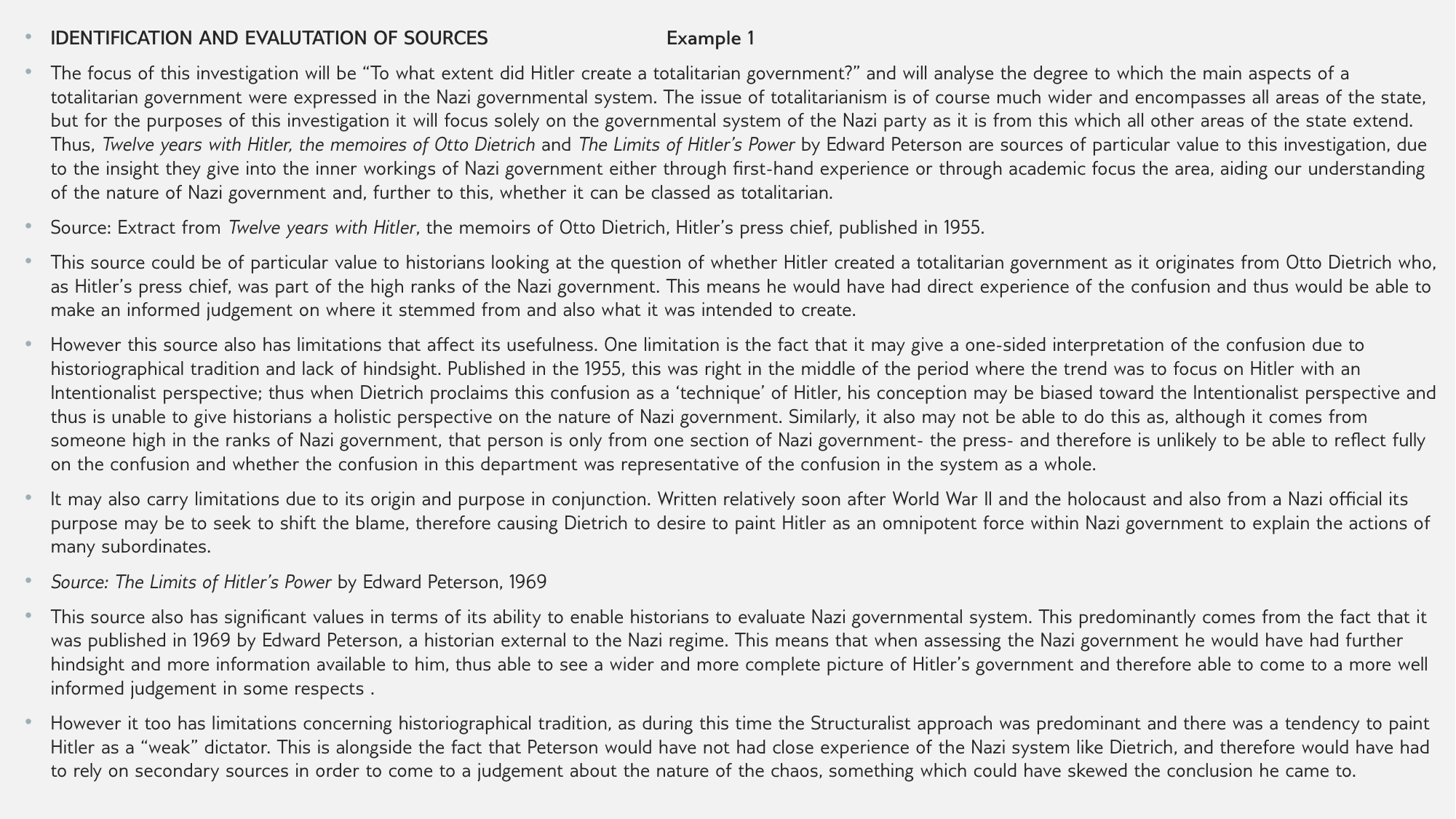

IDENTIFICATION AND EVALUTATION OF SOURCES                            Example 1
The focus of this investigation will be “To what extent did Hitler create a totalitarian government?” and will analyse the degree to which the main aspects of a totalitarian government were expressed in the Nazi governmental system. The issue of totalitarianism is of course much wider and encompasses all areas of the state, but for the purposes of this investigation it will focus solely on the governmental system of the Nazi party as it is from this which all other areas of the state extend. Thus, Twelve years with Hitler, the memoires of Otto Dietrich and The Limits of Hitler’s Power by Edward Peterson are sources of particular value to this investigation, due to the insight they give into the inner workings of Nazi government either through first-hand experience or through academic focus the area, aiding our understanding of the nature of Nazi government and, further to this, whether it can be classed as totalitarian.
Source: Extract from Twelve years with Hitler, the memoirs of Otto Dietrich, Hitler’s press chief, published in 1955.
This source could be of particular value to historians looking at the question of whether Hitler created a totalitarian government as it originates from Otto Dietrich who, as Hitler’s press chief, was part of the high ranks of the Nazi government. This means he would have had direct experience of the confusion and thus would be able to make an informed judgement on where it stemmed from and also what it was intended to create.
However this source also has limitations that affect its usefulness. One limitation is the fact that it may give a one-sided interpretation of the confusion due to historiographical tradition and lack of hindsight. Published in the 1955, this was right in the middle of the period where the trend was to focus on Hitler with an Intentionalist perspective; thus when Dietrich proclaims this confusion as a ‘technique’ of Hitler, his conception may be biased toward the Intentionalist perspective and thus is unable to give historians a holistic perspective on the nature of Nazi government. Similarly, it also may not be able to do this as, although it comes from someone high in the ranks of Nazi government, that person is only from one section of Nazi government- the press- and therefore is unlikely to be able to reflect fully on the confusion and whether the confusion in this department was representative of the confusion in the system as a whole.
It may also carry limitations due to its origin and purpose in conjunction. Written relatively soon after World War II and the holocaust and also from a Nazi official its purpose may be to seek to shift the blame, therefore causing Dietrich to desire to paint Hitler as an omnipotent force within Nazi government to explain the actions of many subordinates.
Source: The Limits of Hitler’s Power by Edward Peterson, 1969
This source also has significant values in terms of its ability to enable historians to evaluate Nazi governmental system. This predominantly comes from the fact that it was published in 1969 by Edward Peterson, a historian external to the Nazi regime. This means that when assessing the Nazi government he would have had further hindsight and more information available to him, thus able to see a wider and more complete picture of Hitler’s government and therefore able to come to a more well informed judgement in some respects .
However it too has limitations concerning historiographical tradition, as during this time the Structuralist approach was predominant and there was a tendency to paint Hitler as a “weak” dictator. This is alongside the fact that Peterson would have not had close experience of the Nazi system like Dietrich, and therefore would have had to rely on secondary sources in order to come to a judgement about the nature of the chaos, something which could have skewed the conclusion he came to.